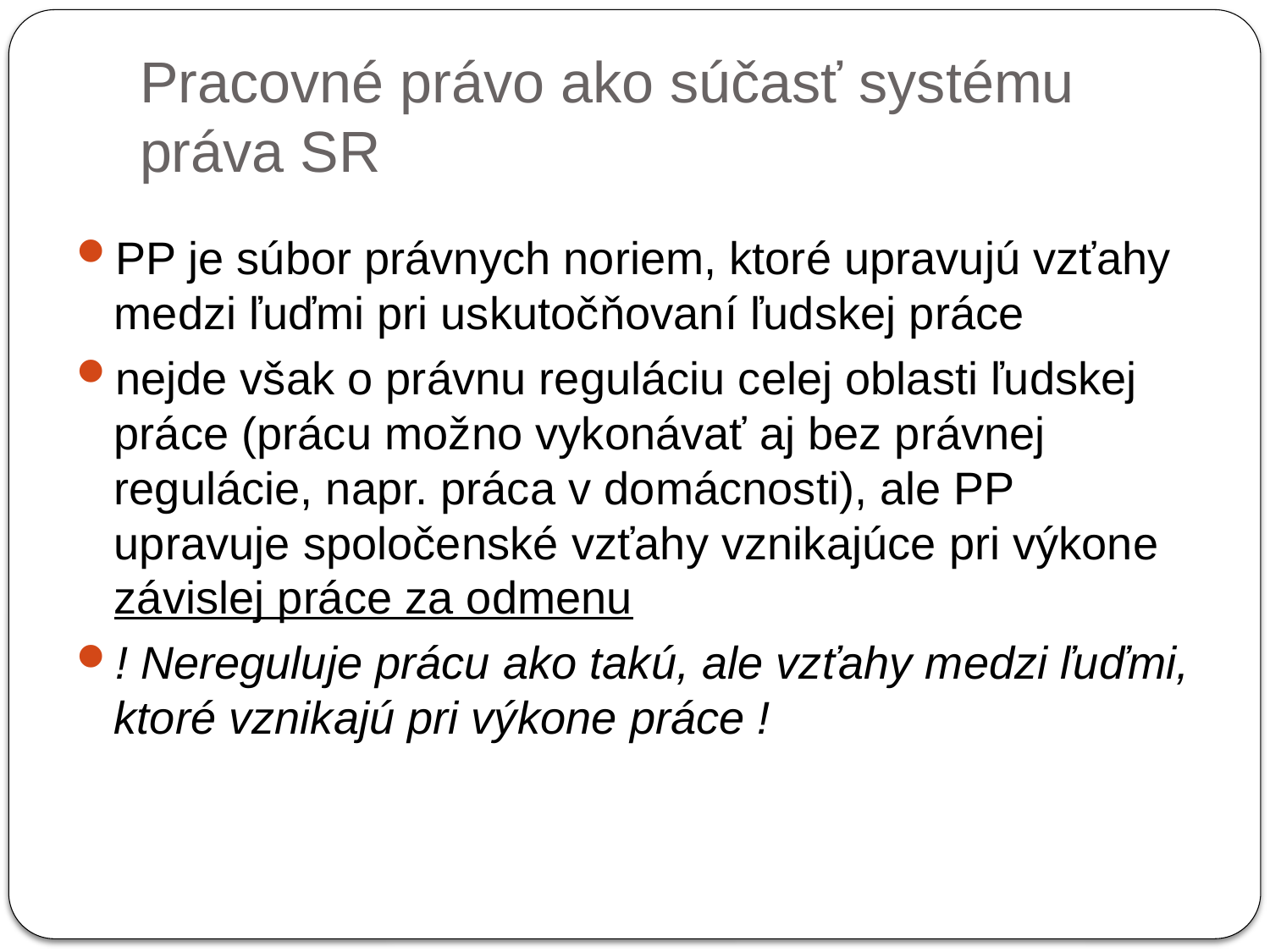

# Pracovné právo ako súčasť systému práva SR
PP je súbor právnych noriem, ktoré upravujú vzťahy medzi ľuďmi pri uskutočňovaní ľudskej práce
nejde však o právnu reguláciu celej oblasti ľudskej práce (prácu možno vykonávať aj bez právnej regulácie, napr. práca v domácnosti), ale PP upravuje spoločenské vzťahy vznikajúce pri výkone závislej práce za odmenu
! Nereguluje prácu ako takú, ale vzťahy medzi ľuďmi, ktoré vznikajú pri výkone práce !